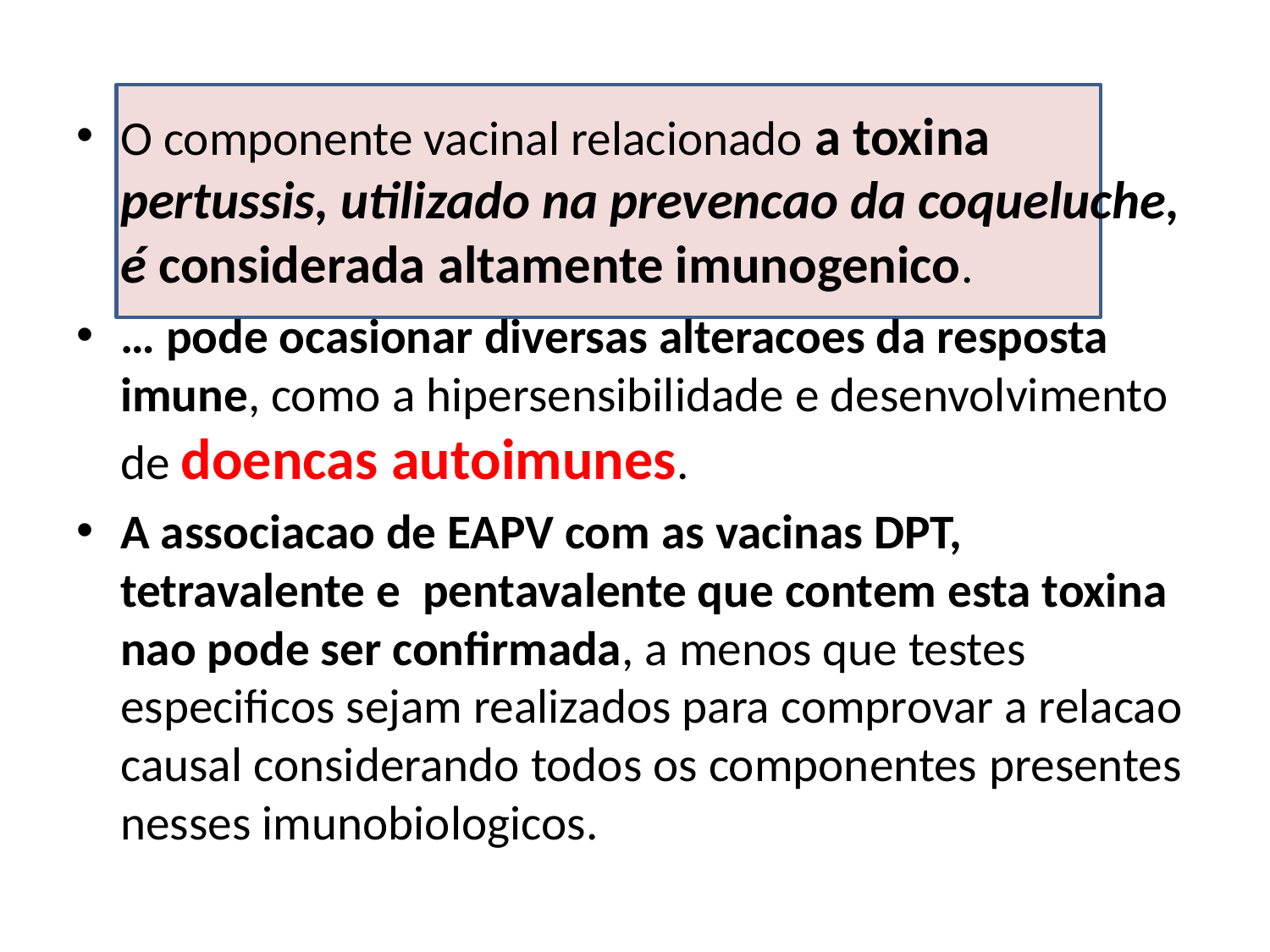

O componente vacinal relacionado a toxina pertussis, utilizado na prevencao da coqueluche, é considerada altamente imunogenico.
… pode ocasionar diversas alteracoes da resposta  imune, como a hipersensibilidade e desenvolvimento de doencas autoimunes.
A associacao de EAPV com as vacinas DPT, tetravalente e  pentavalente que contem esta toxina nao pode ser confirmada, a menos que testes especificos sejam realizados para comprovar a relacao causal considerando todos os componentes presentes nesses imunobiologicos.